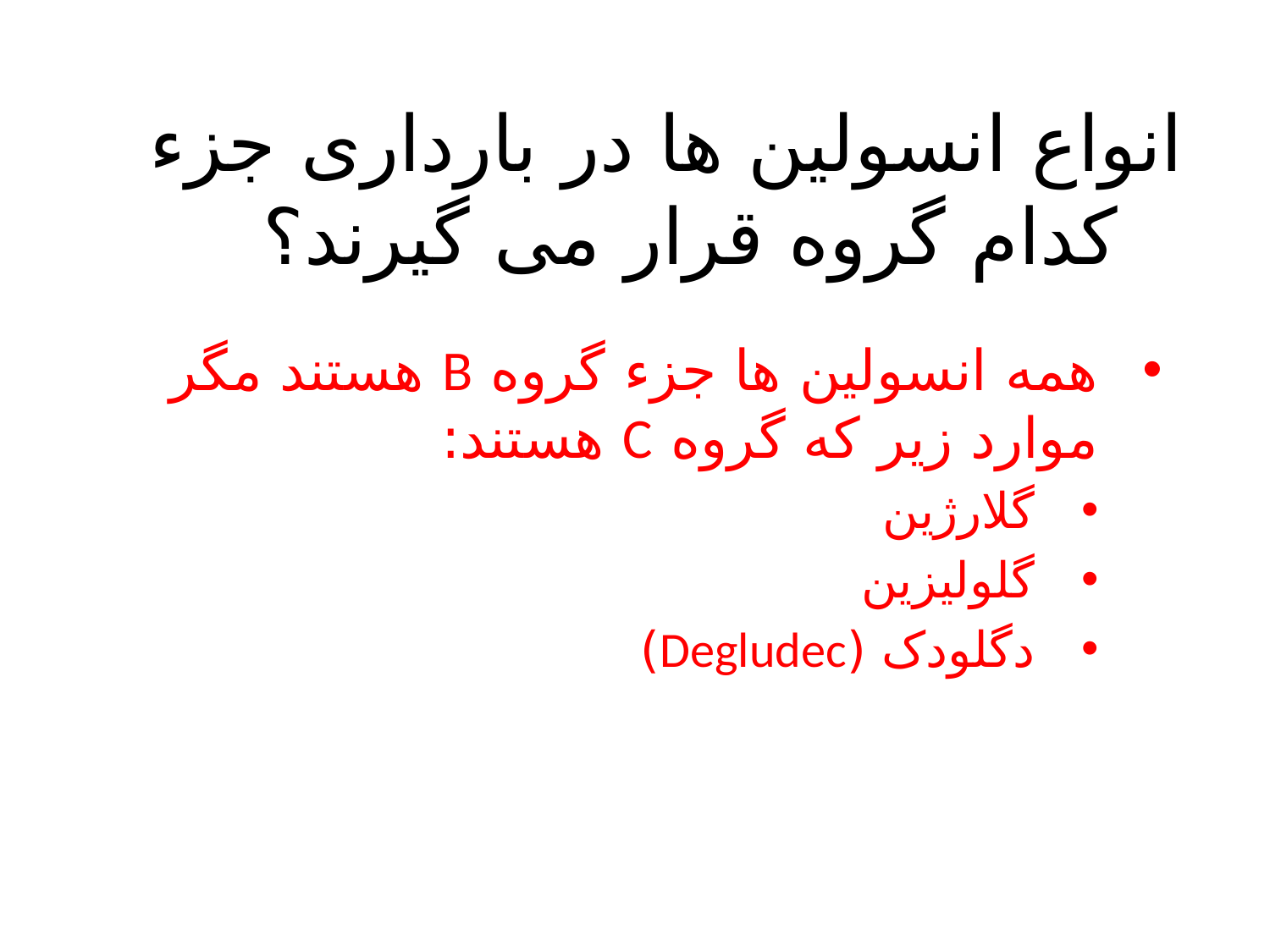

# انواع انسولین ها در بارداری جزء کدام گروه قرار می گیرند؟
همه انسولین ها جزء گروه B هستند مگر موارد زیر که گروه C هستند:
گلارژین
گلولیزین
دگلودک (Degludec)